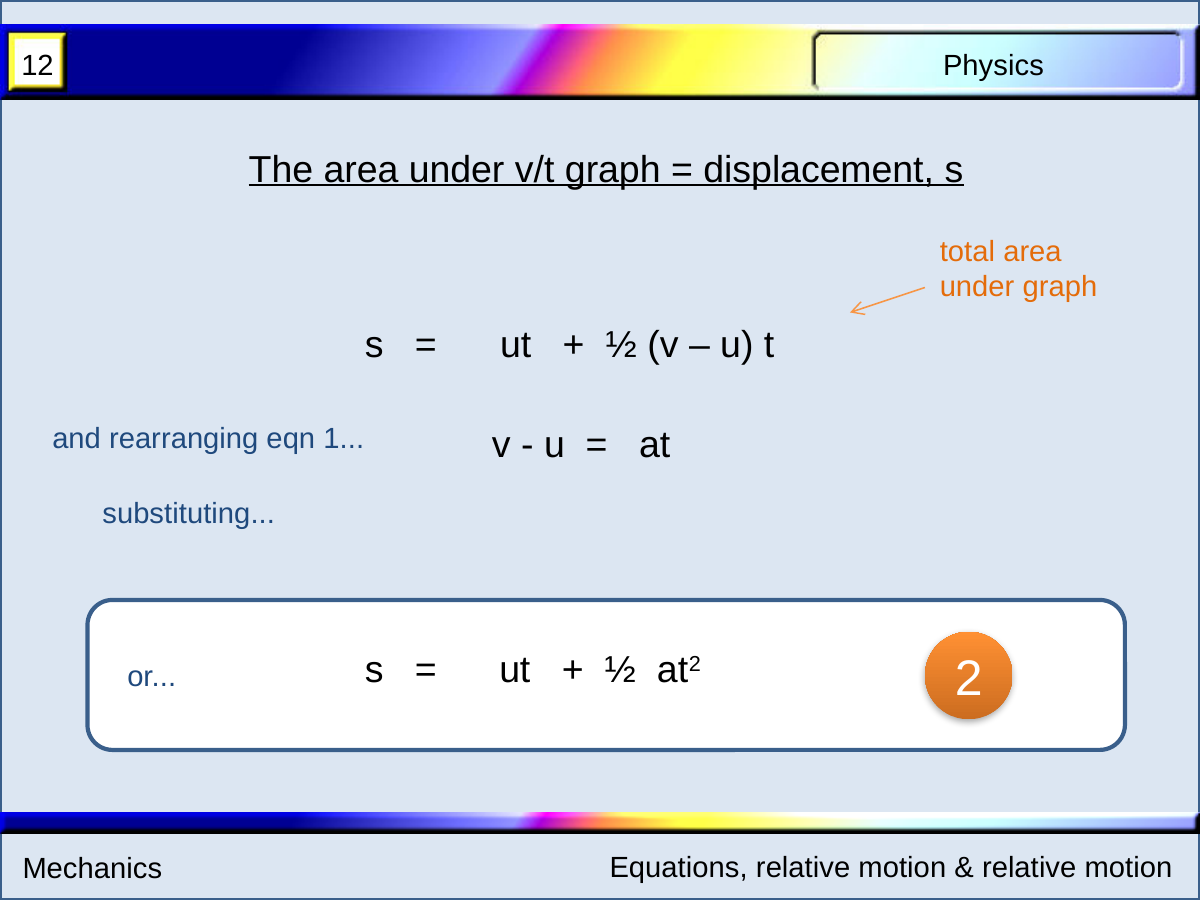

The area under v/t graph = displacement, s
total area
under graph
s   =
ut   +  ½ (v – u) t
and rearranging eqn 1...
v - u  =   at
substituting...

2
s   =
ut   +  ½  at2
or...